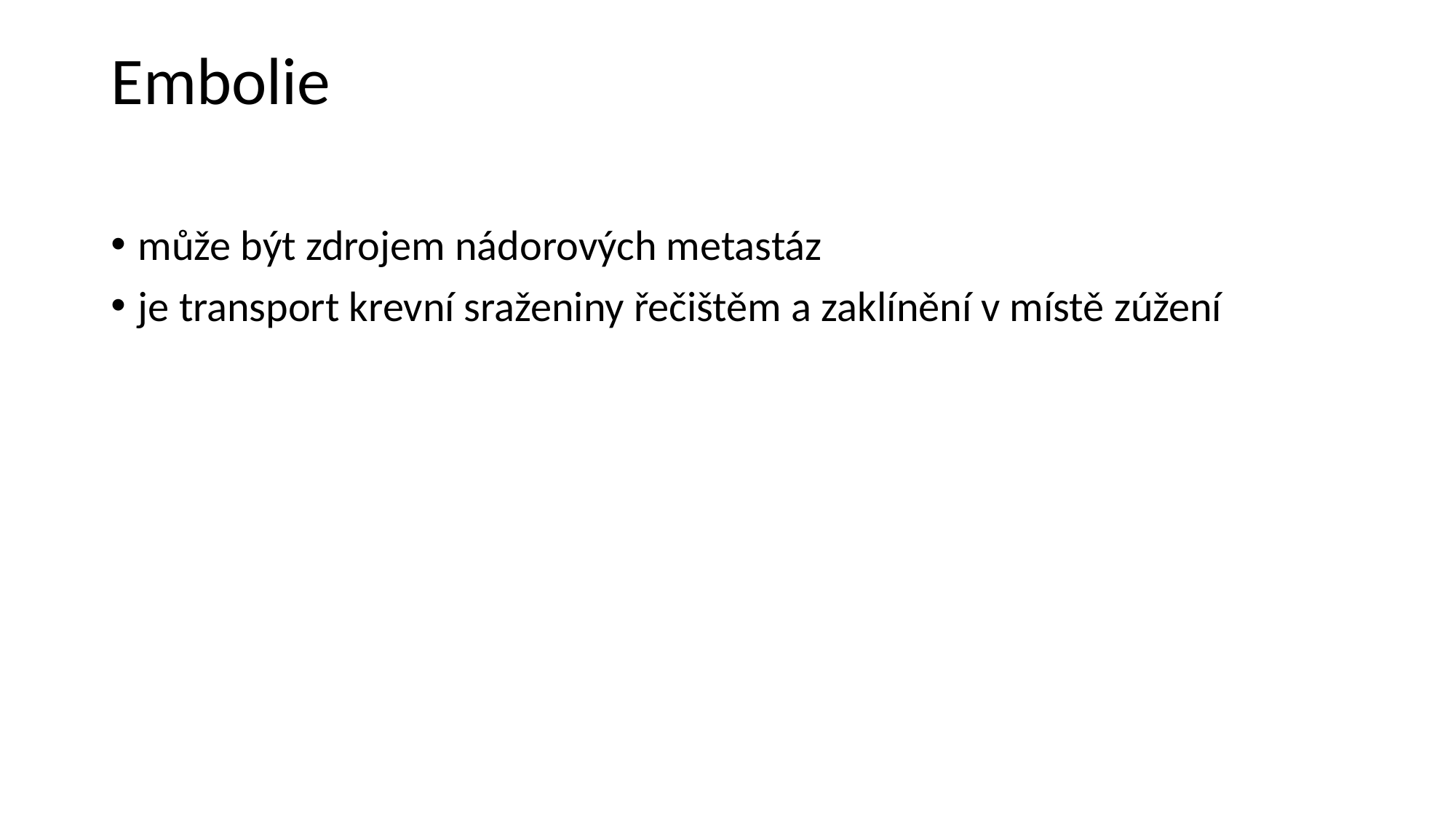

# Embolie
může být zdrojem nádorových metastáz
je transport krevní sraženiny řečištěm a zaklínění v místě zúžení